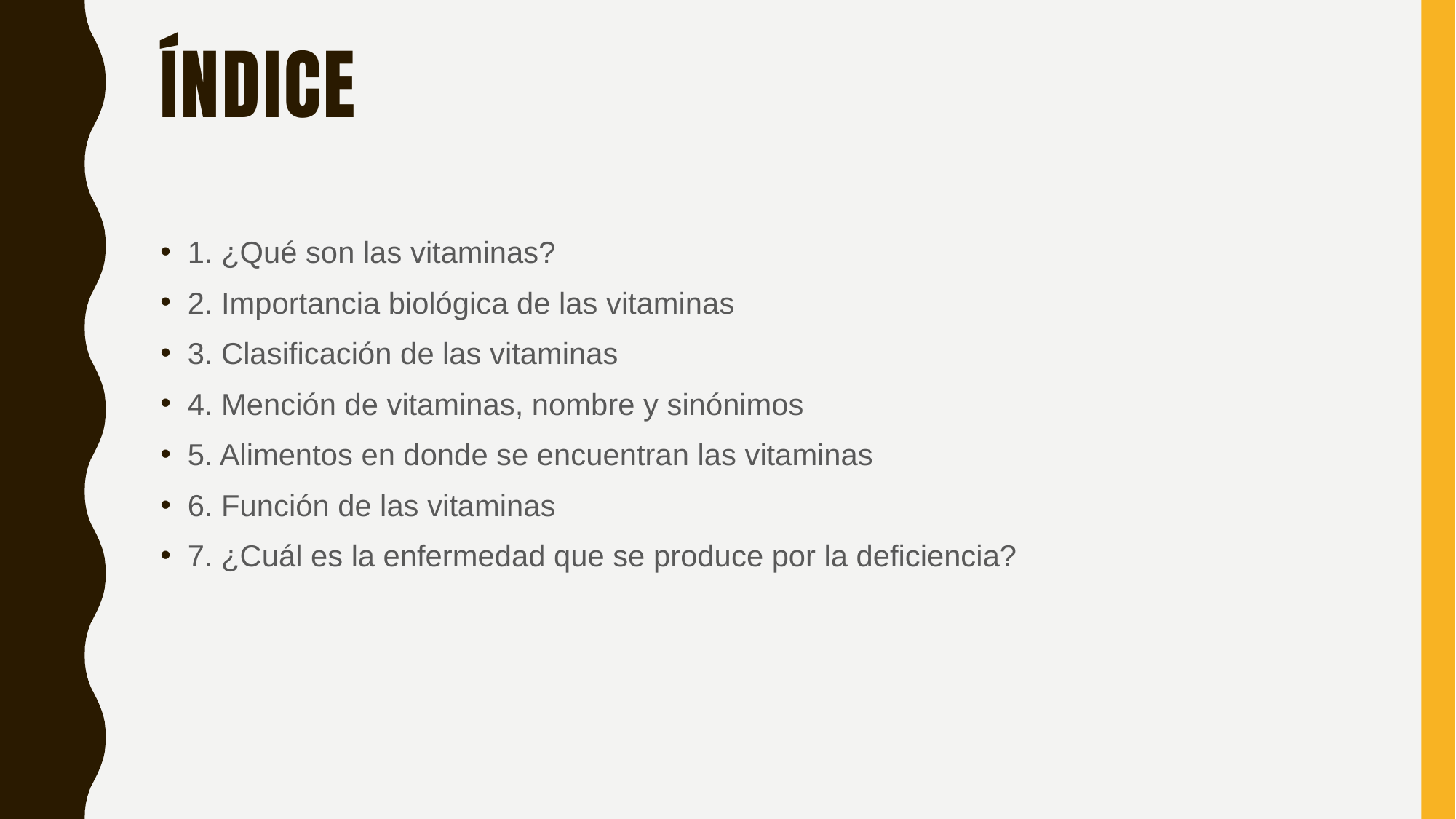

# índice
1. ¿Qué son las vitaminas?
2. Importancia biológica de las vitaminas
3. Clasificación de las vitaminas
4. Mención de vitaminas, nombre y sinónimos
5. Alimentos en donde se encuentran las vitaminas
6. Función de las vitaminas
7. ¿Cuál es la enfermedad que se produce por la deficiencia?